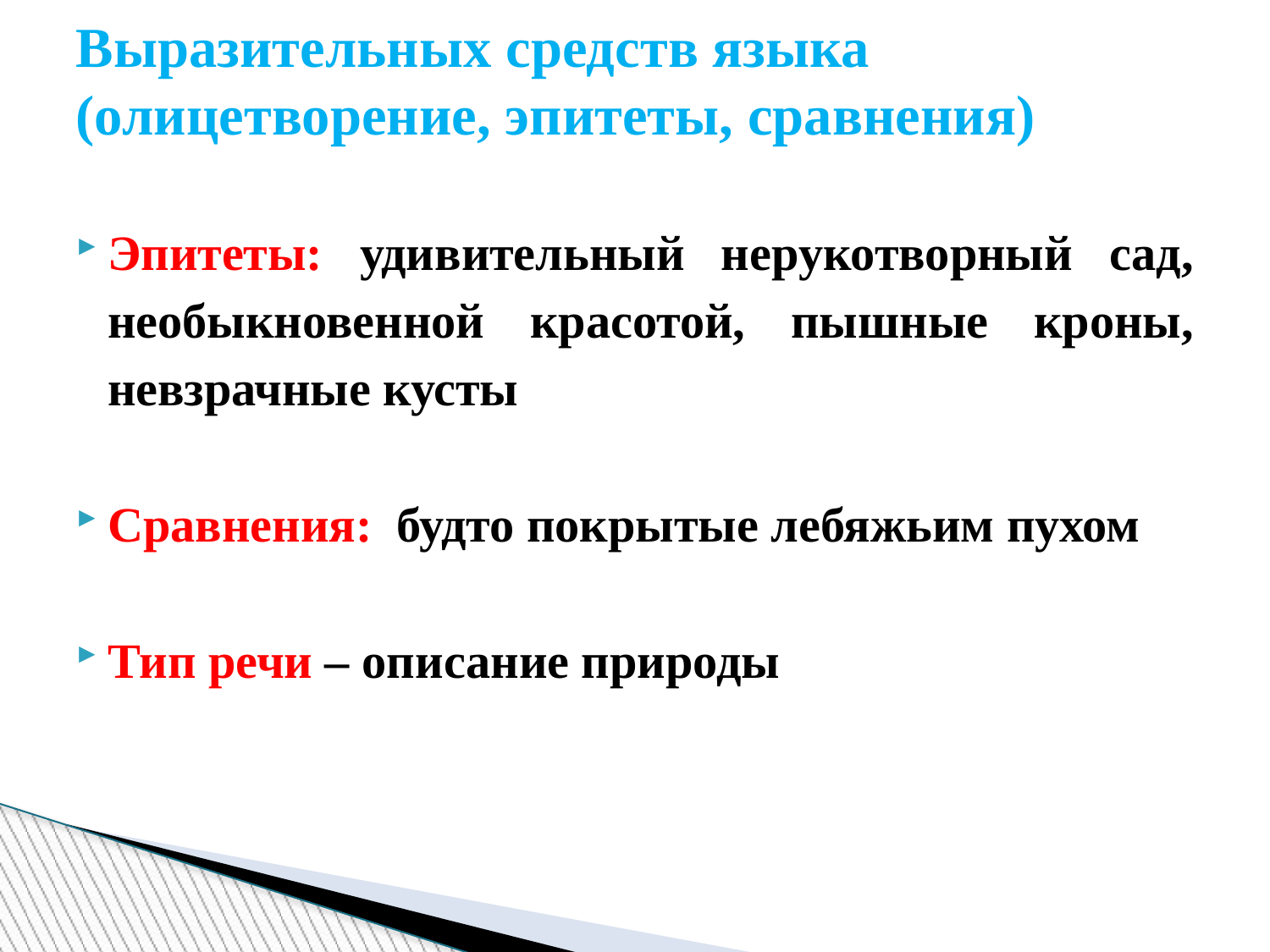

Выразительных средств языка (олицетворение, эпитеты, сравнения)

Эпитеты: удивительный нерукотворный сад, необыкновенной красотой, пышные кроны, невзрачные кусты

Сравнения:  будто покрытые лебяжьим пухом

Тип речи – описание природы